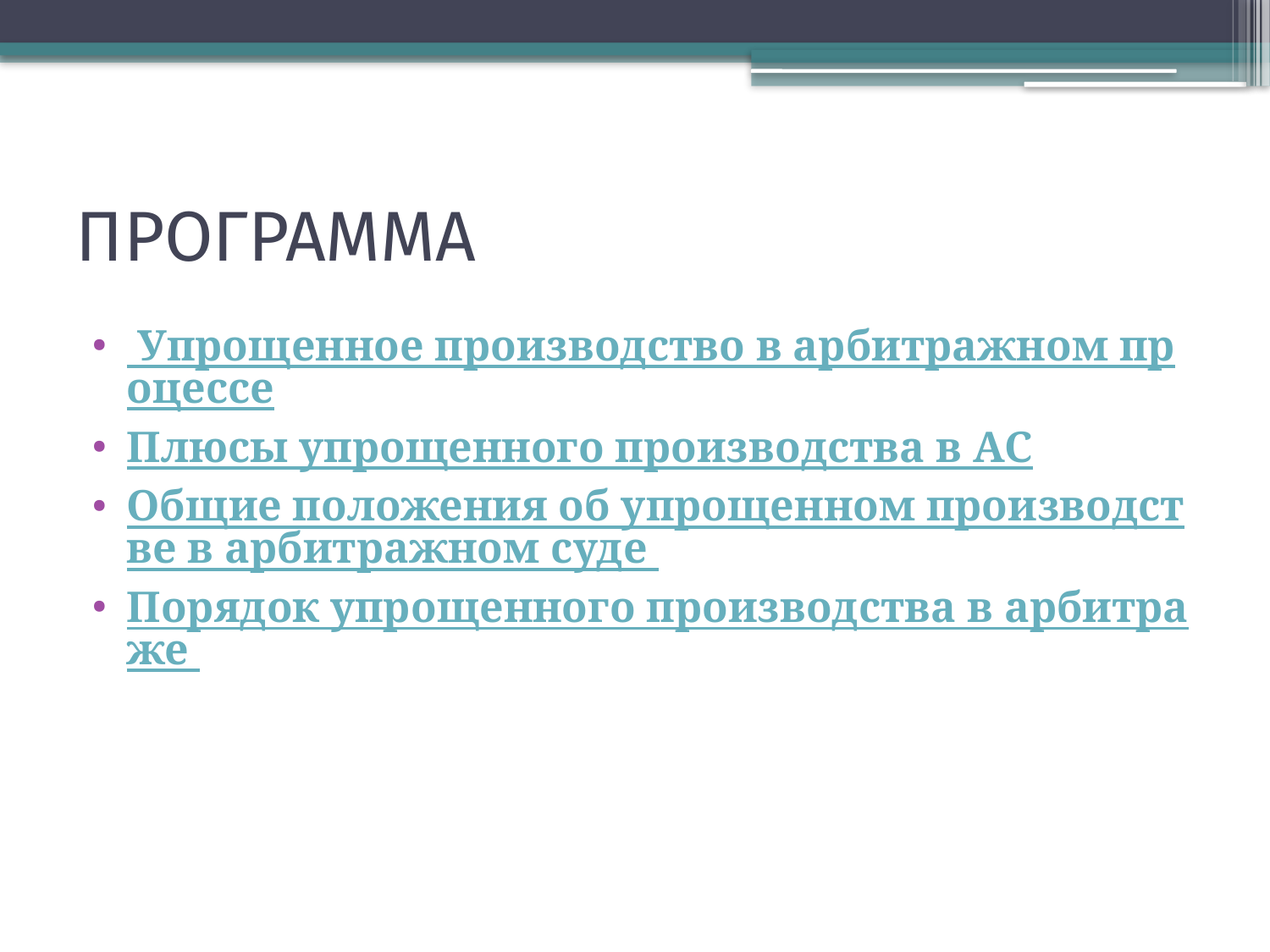

# ПРОГРАММА
 Упрощенное производство в арбитражном процессе
Плюсы упрощенного производства в АС
Общие положения об упрощенном производстве в арбитражном суде
Порядок упрощенного производства в арбитраже